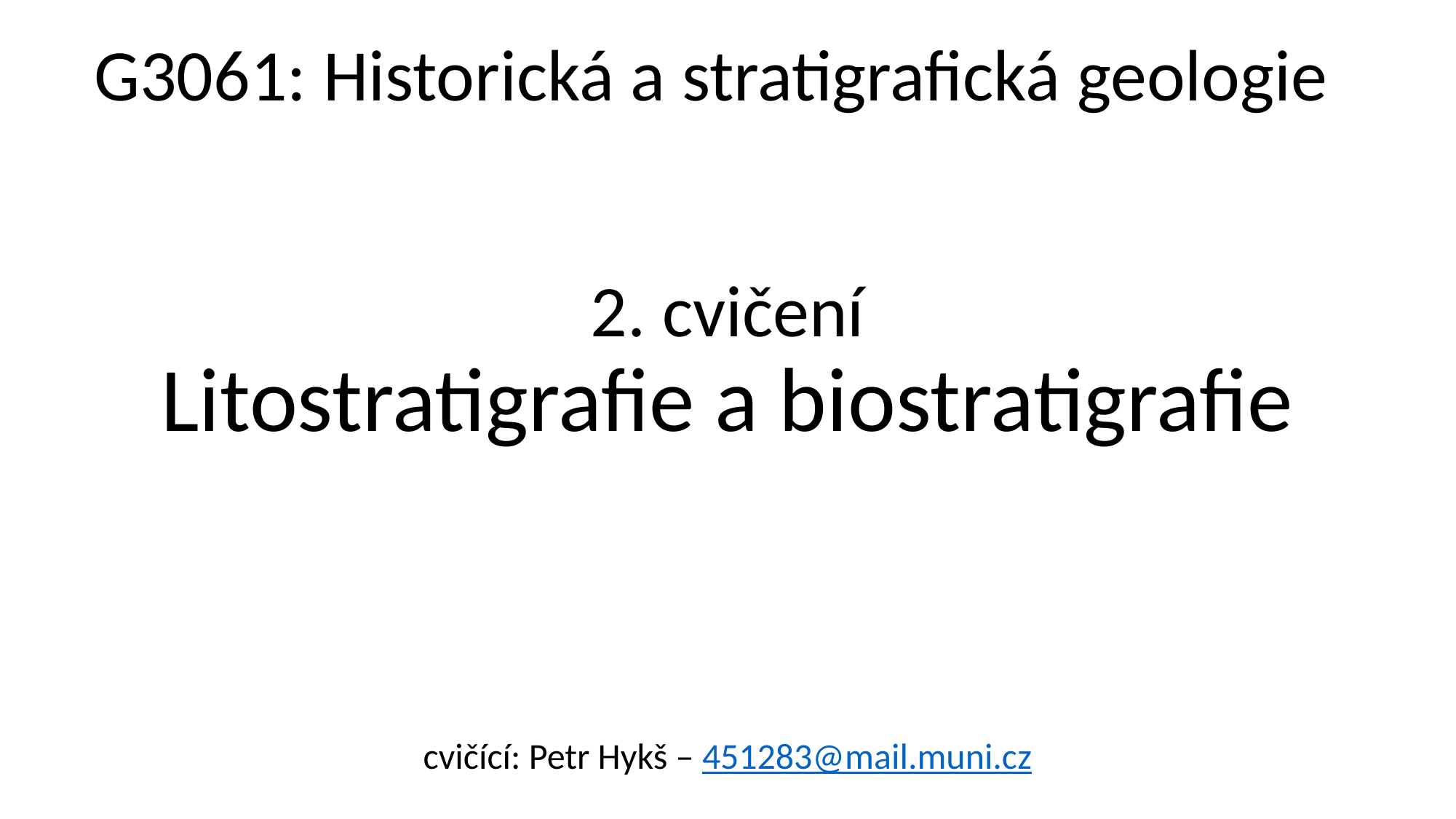

# G3061: Historická a stratigrafická geologie 2. cvičení Litostratigrafie a biostratigrafie

cvičící: Petr Hykš – 451283@mail.muni.cz